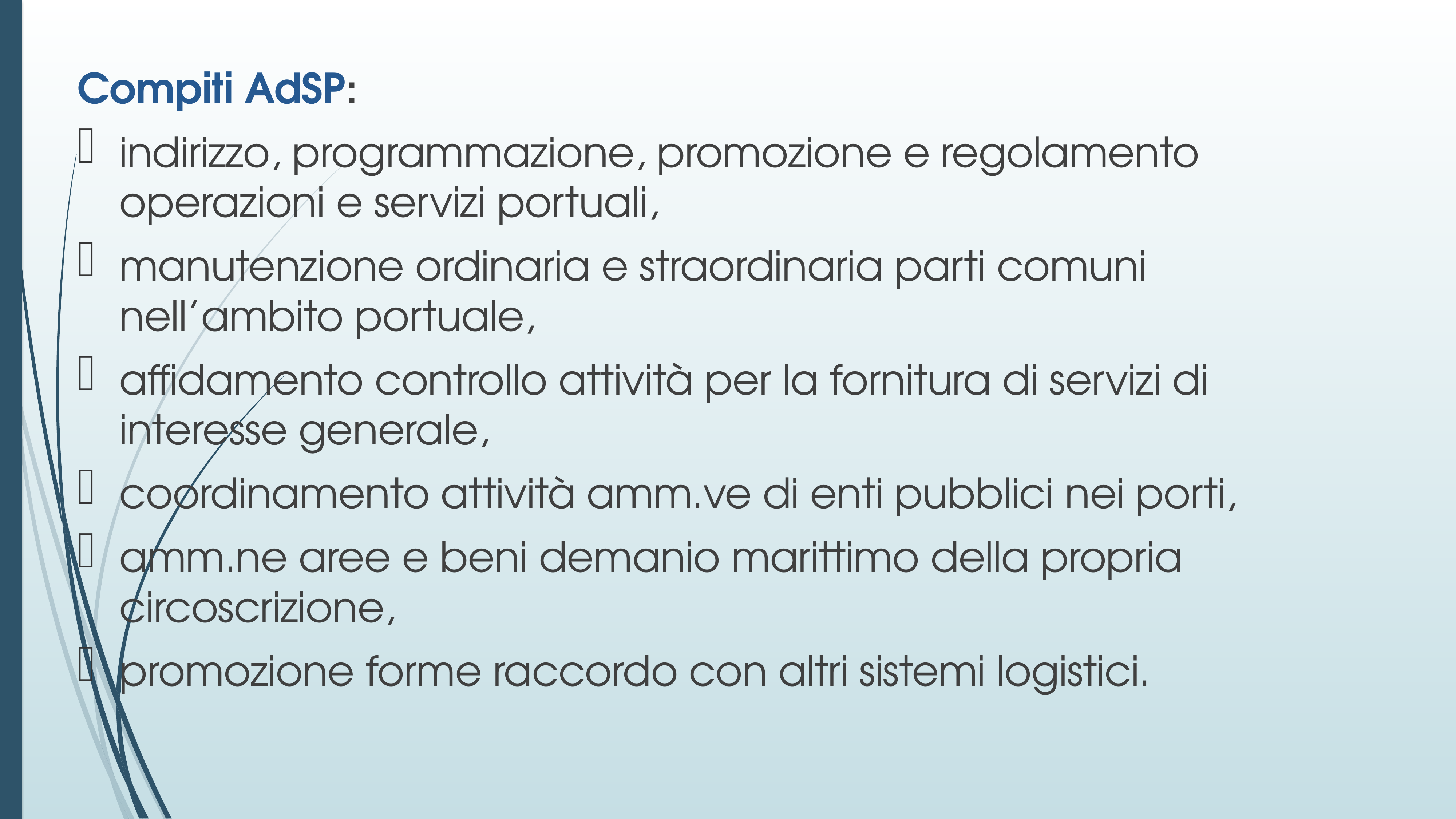

Compiti AdSP:
indirizzo, programmazione, promozione e regolamento operazioni e servizi portuali,
manutenzione ordinaria e straordinaria parti comuni nell’ambito portuale,
affidamento controllo attività per la fornitura di servizi di interesse generale,
coordinamento attività amm.ve di enti pubblici nei porti,
amm.ne aree e beni demanio marittimo della propria circoscrizione,
promozione forme raccordo con altri sistemi logistici.